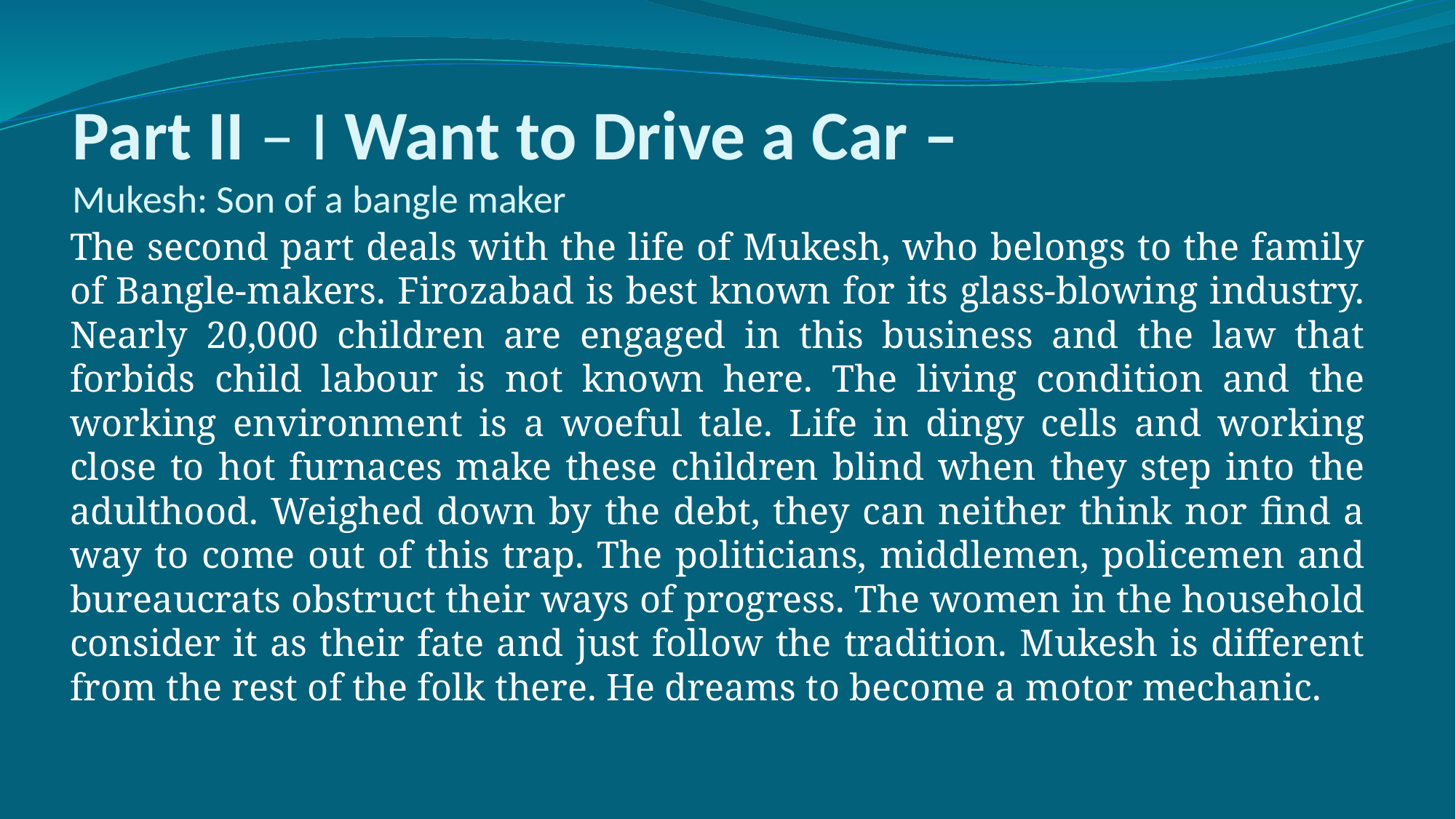

# Part II – I Want to Drive a Car – Mukesh: Son of a bangle maker
The second part deals with the life of Mukesh, who belongs to the family of Bangle-makers. Firozabad is best known for its glass-blowing industry. Nearly 20,000 children are engaged in this business and the law that forbids child labour is not known here. The living condition and the working environment is a woeful tale. Life in dingy cells and working close to hot furnaces make these children blind when they step into the adulthood. Weighed down by the debt, they can neither think nor find a way to come out of this trap. The politicians, middlemen, policemen and bureaucrats obstruct their ways of progress. The women in the household consider it as their fate and just follow the tradition. Mukesh is different from the rest of the folk there. He dreams to become a motor mechanic.